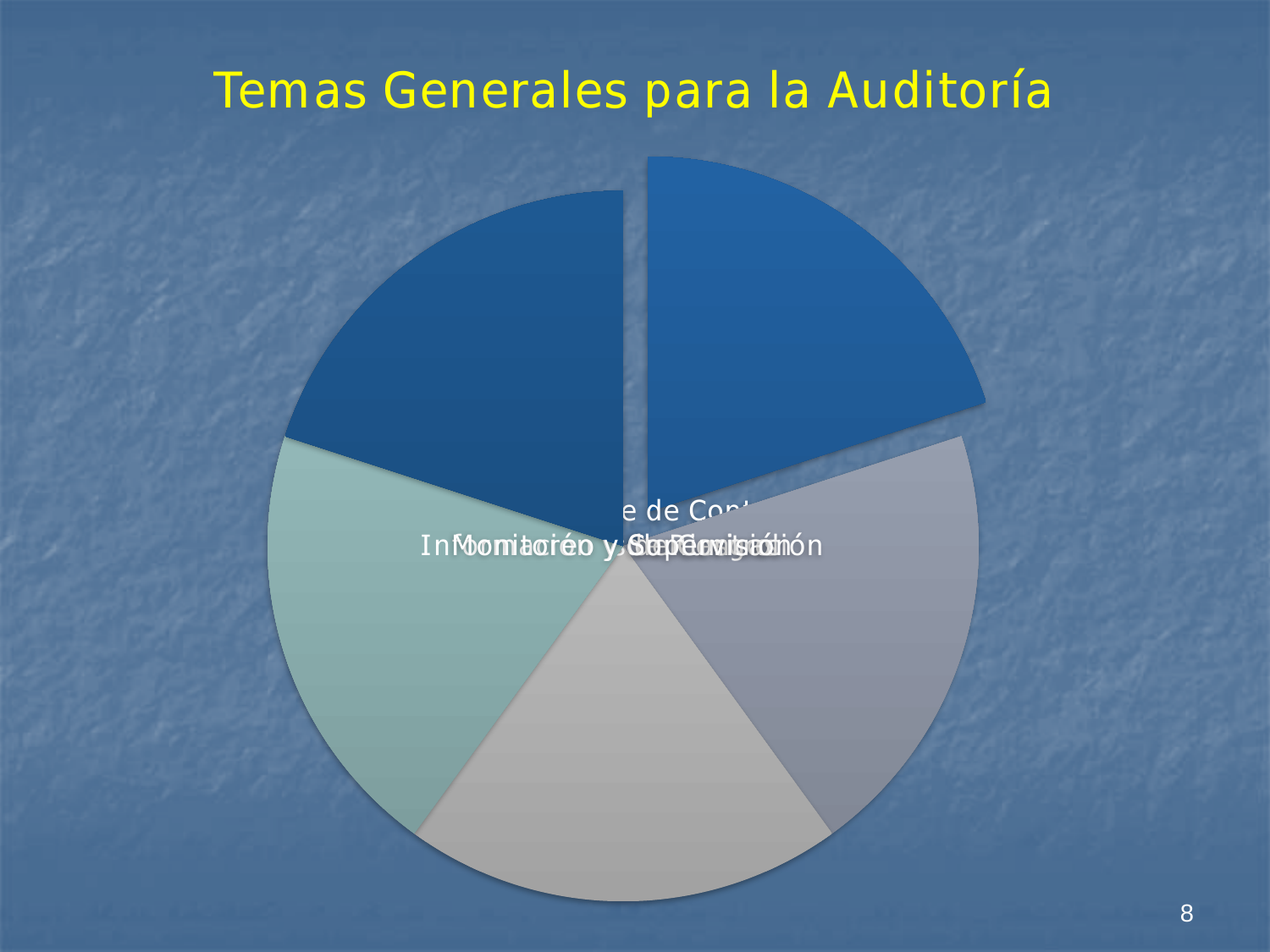

# Temas Generales para la Auditoría
Ambiente de Control
Evaluación de Riesgos
Actividades de Control
Información y Comunicación
Monitoreo y Supervisión
8